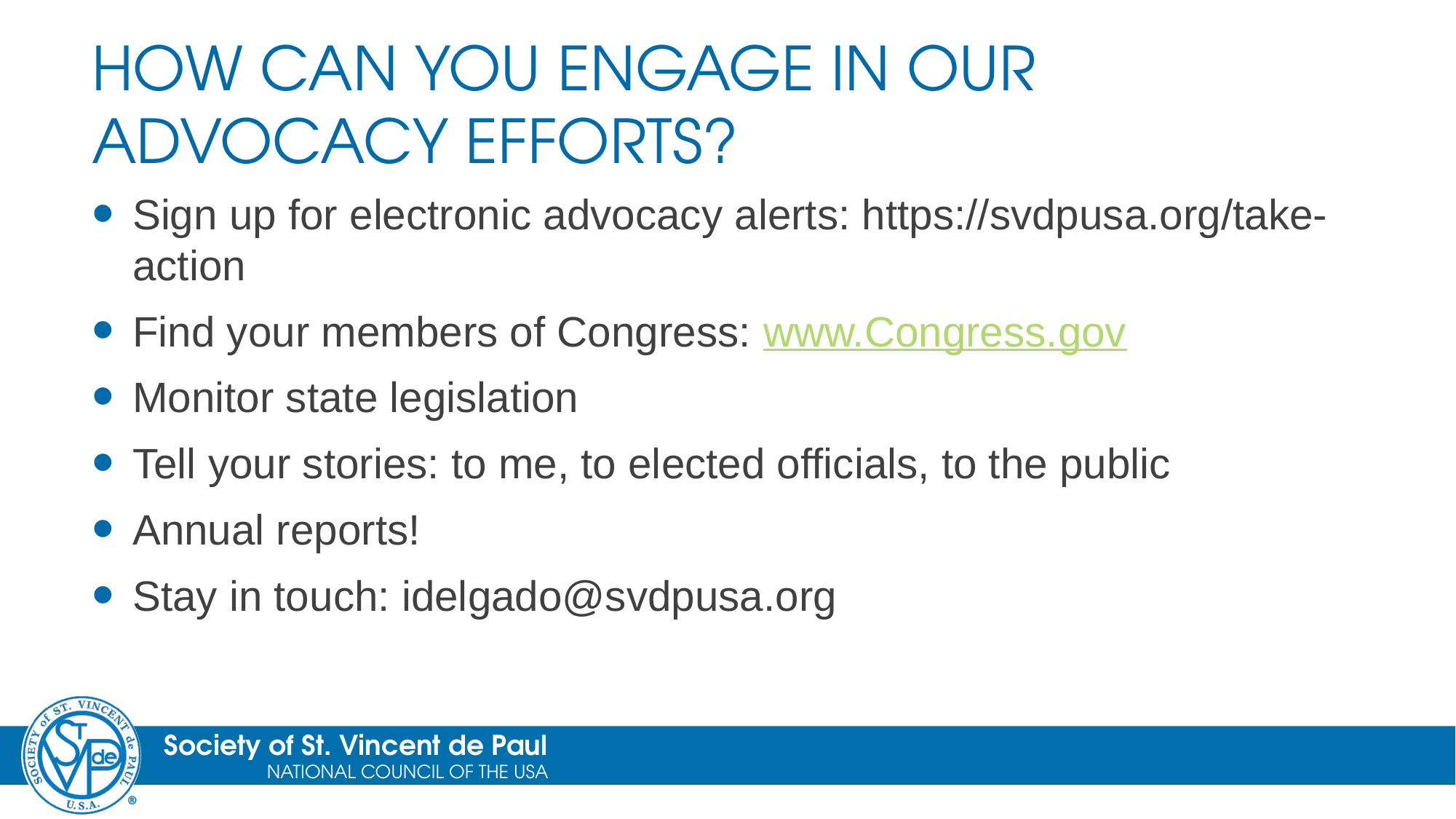

# How can you engage in our advocacy efforts?
Sign up for electronic advocacy alerts: https://svdpusa.org/take-action
Find your members of Congress: www.Congress.gov
Monitor state legislation
Tell your stories: to me, to elected officials, to the public
Annual reports!
Stay in touch: idelgado@svdpusa.org